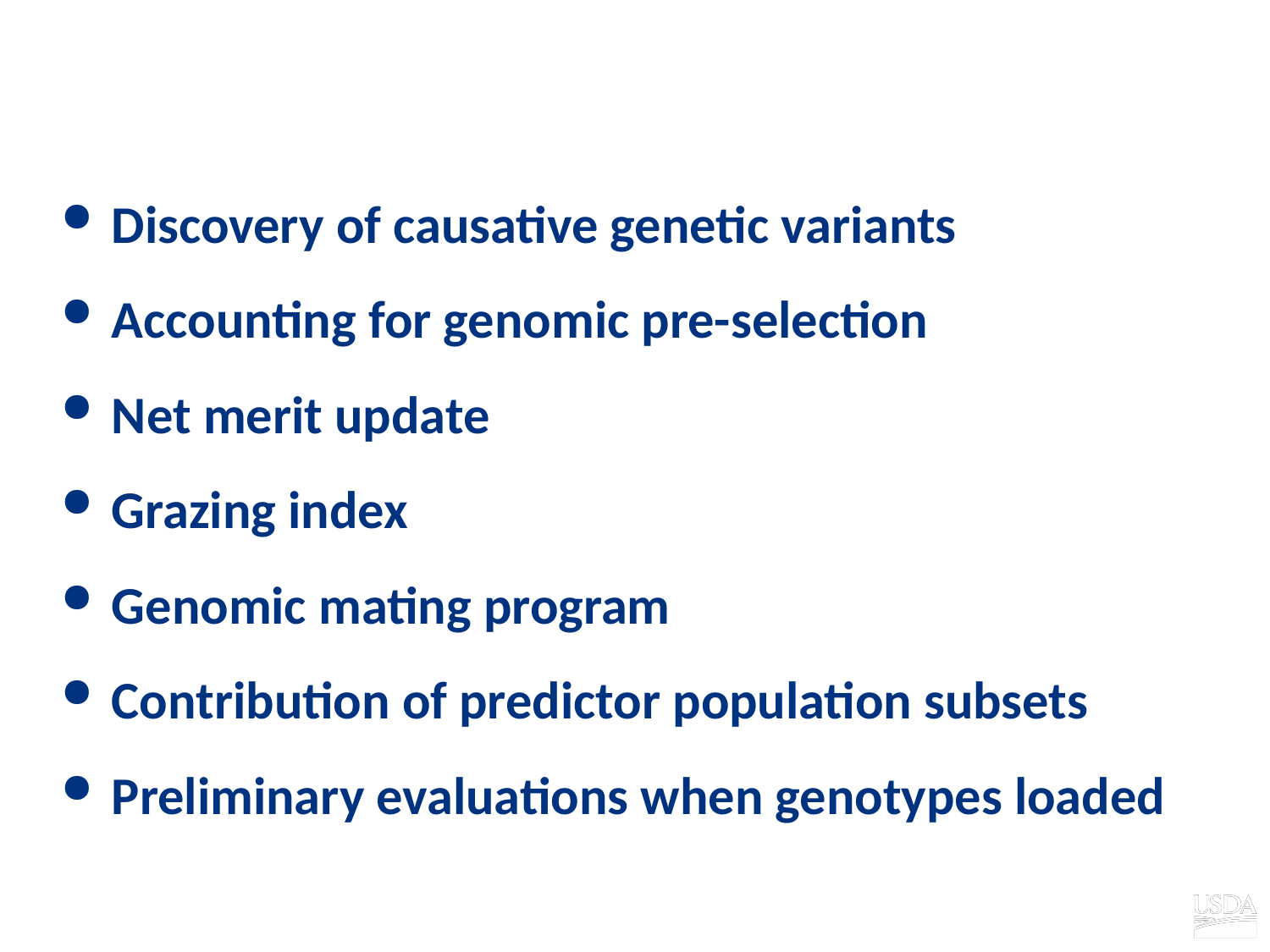

# Research projects
Discovery of causative genetic variants
Accounting for genomic pre-selection
Net merit update
Grazing index
Genomic mating program
Contribution of predictor population subsets
Preliminary evaluations when genotypes loaded